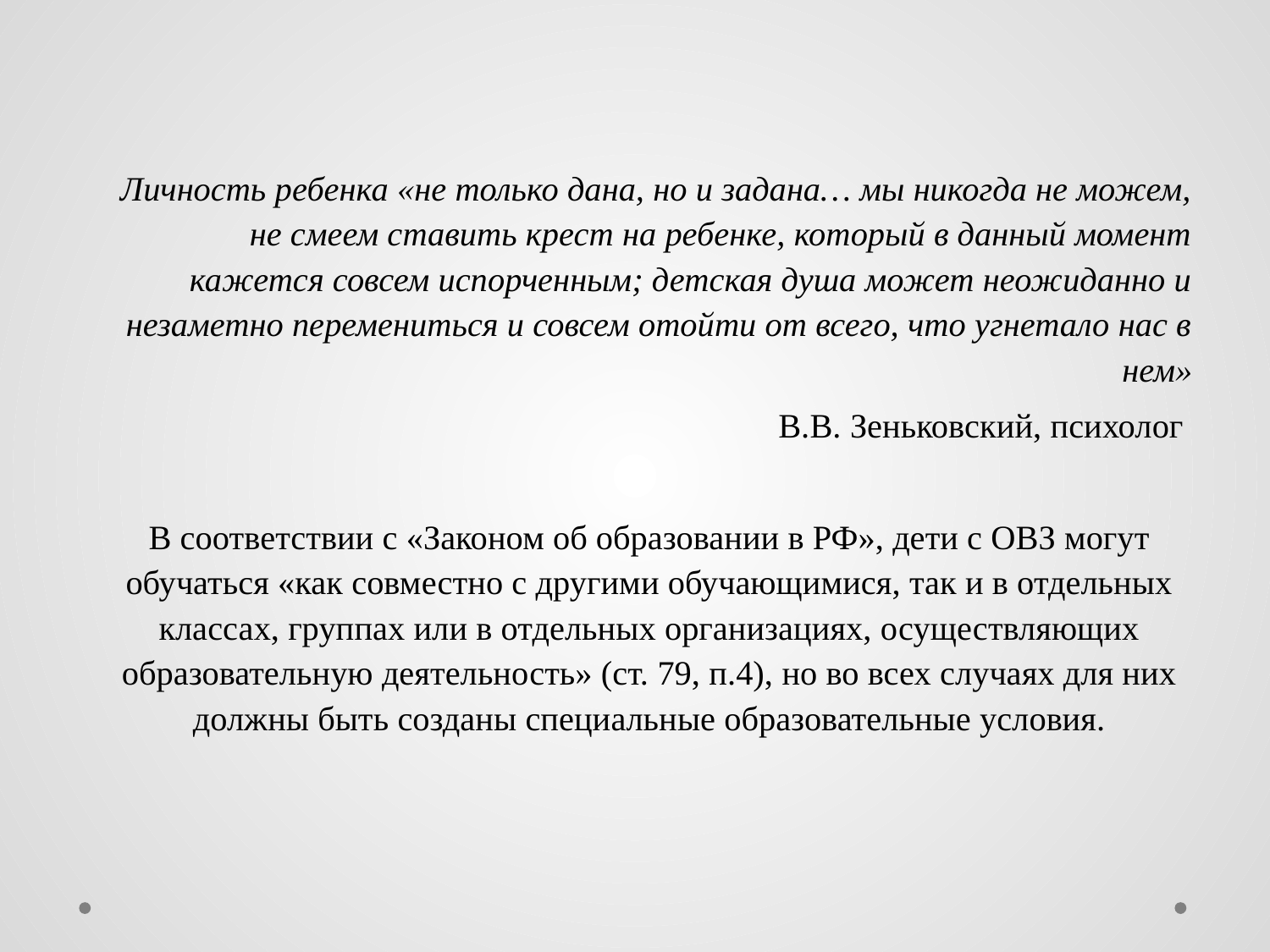

Личность ребенка «не только дана, но и задана… мы никогда не можем, не смеем ставить крест на ребенке, который в данный момент кажется совсем испорченным; детская душа может неожиданно и незаметно перемениться и совсем отойти от всего, что угнетало нас в нем»
                                                    В.В. Зеньковский, психолог

В соответствии с «Законом об образовании в РФ», дети с ОВЗ могут обучаться «как совместно с другими обучающимися, так и в отдельных классах, группах или в отдельных организациях, осуществляющих образовательную деятельность» (ст. 79, п.4), но во всех случаях для них должны быть созданы специальные образовательные условия.